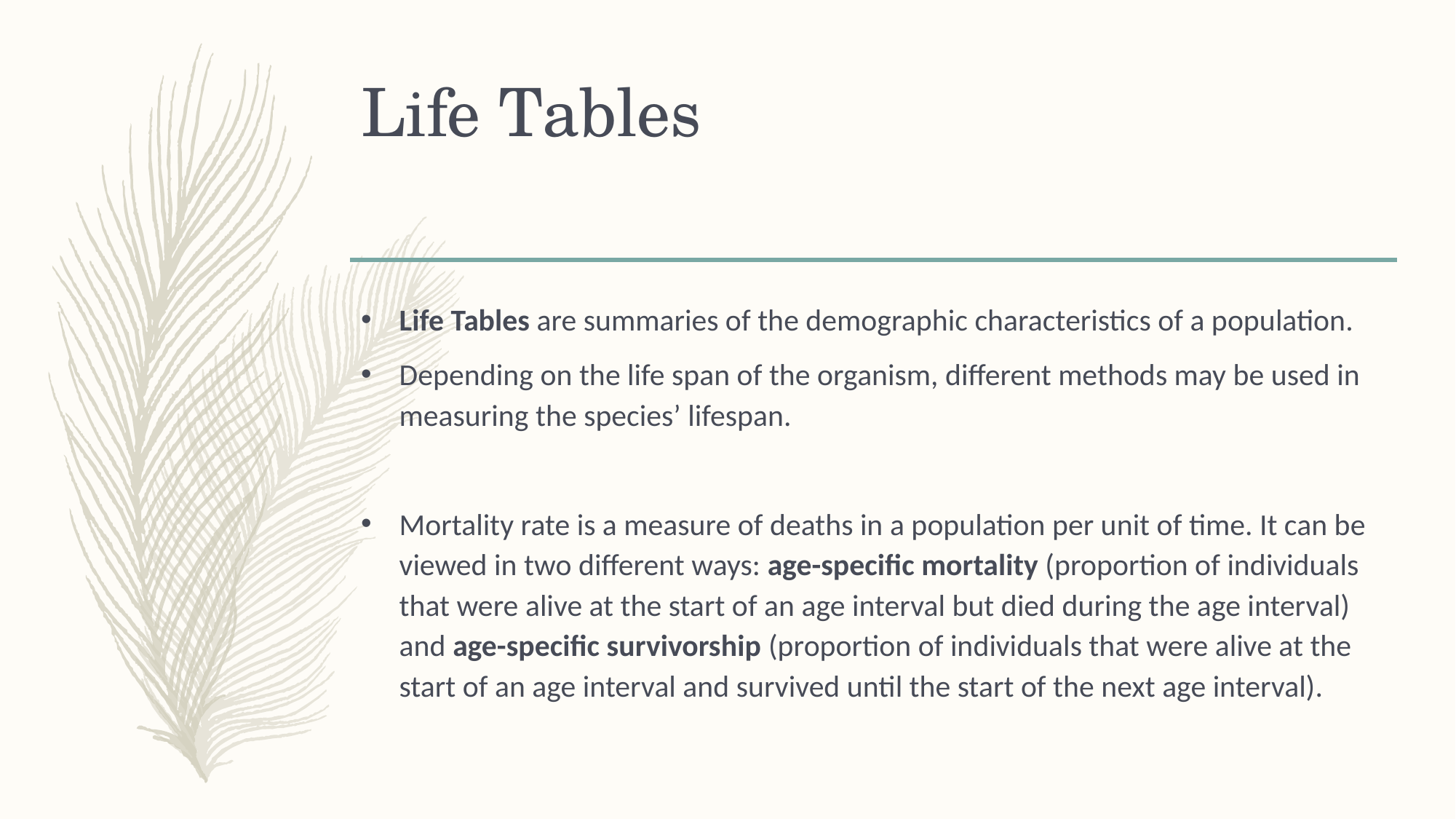

# Life Tables
Life Tables are summaries of the demographic characteristics of a population.
Depending on the life span of the organism, different methods may be used in measuring the species’ lifespan.

Mortality rate is a measure of deaths in a population per unit of time. It can be viewed in two different ways: age-specific mortality (proportion of individuals that were alive at the start of an age interval but died during the age interval) and age-specific survivorship (proportion of individuals that were alive at the start of an age interval and survived until the start of the next age interval).